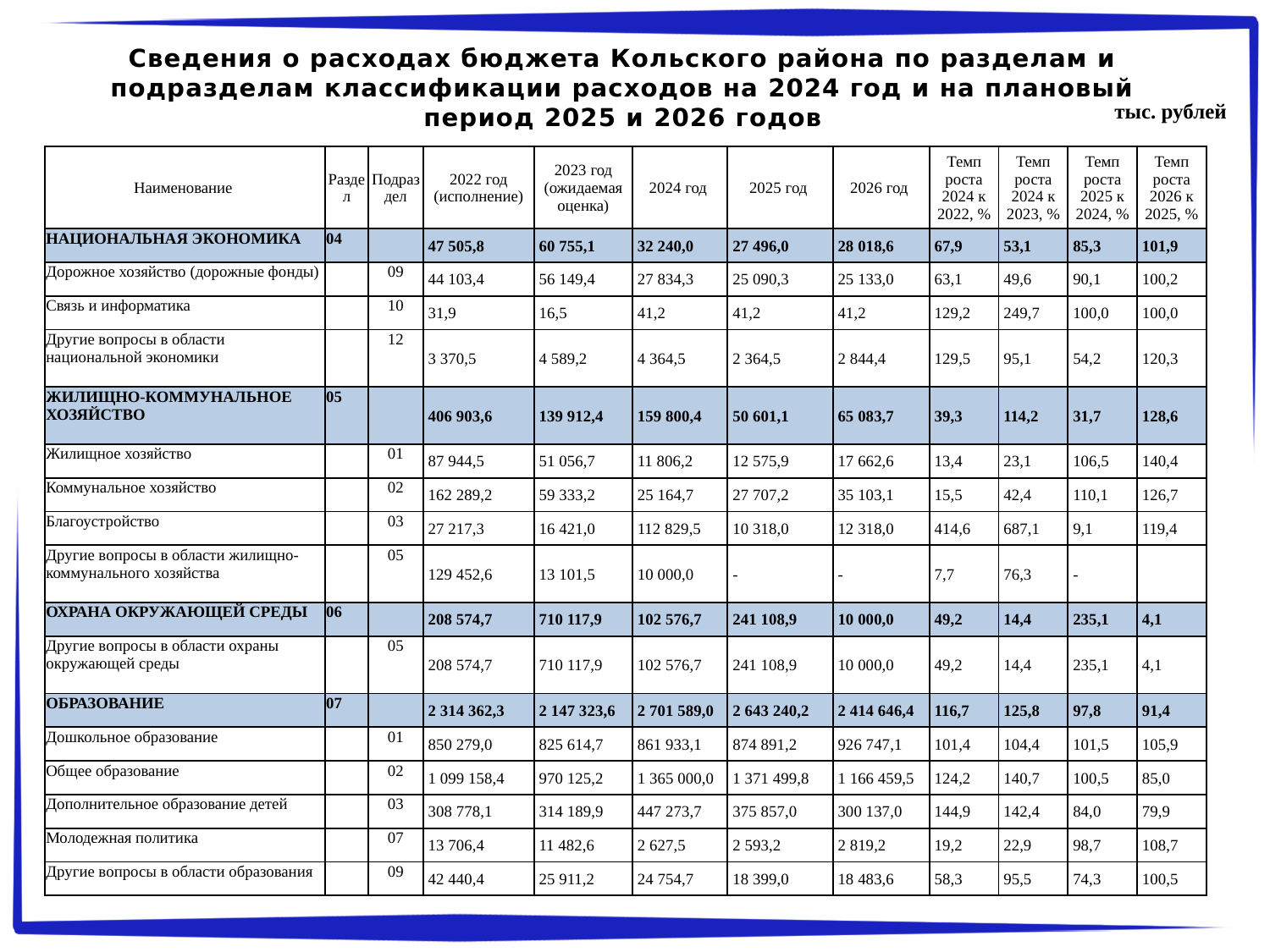

Сведения о расходах бюджета Кольского района по разделам и подразделам классификации расходов на 2024 год и на плановый период 2025 и 2026 годов
| тыс. рублей |
| --- |
| Наименование | Раздел | Подраздел | 2022 год (исполнение) | 2023 год (ожидаемая оценка) | 2024 год | 2025 год | 2026 год | Темп роста 2024 к 2022, % | Темп роста 2024 к 2023, % | Темп роста 2025 к 2024, % | Темп роста 2026 к 2025, % |
| --- | --- | --- | --- | --- | --- | --- | --- | --- | --- | --- | --- |
| НАЦИОНАЛЬНАЯ ЭКОНОМИКА | 04 |  | 47 505,8 | 60 755,1 | 32 240,0 | 27 496,0 | 28 018,6 | 67,9 | 53,1 | 85,3 | 101,9 |
| Дорожное хозяйство (дорожные фонды) |  | 09 | 44 103,4 | 56 149,4 | 27 834,3 | 25 090,3 | 25 133,0 | 63,1 | 49,6 | 90,1 | 100,2 |
| Связь и информатика |  | 10 | 31,9 | 16,5 | 41,2 | 41,2 | 41,2 | 129,2 | 249,7 | 100,0 | 100,0 |
| Другие вопросы в области национальной экономики |  | 12 | 3 370,5 | 4 589,2 | 4 364,5 | 2 364,5 | 2 844,4 | 129,5 | 95,1 | 54,2 | 120,3 |
| ЖИЛИЩНО-КОММУНАЛЬНОЕ ХОЗЯЙСТВО | 05 |  | 406 903,6 | 139 912,4 | 159 800,4 | 50 601,1 | 65 083,7 | 39,3 | 114,2 | 31,7 | 128,6 |
| Жилищное хозяйство |  | 01 | 87 944,5 | 51 056,7 | 11 806,2 | 12 575,9 | 17 662,6 | 13,4 | 23,1 | 106,5 | 140,4 |
| Коммунальное хозяйство |  | 02 | 162 289,2 | 59 333,2 | 25 164,7 | 27 707,2 | 35 103,1 | 15,5 | 42,4 | 110,1 | 126,7 |
| Благоустройство |  | 03 | 27 217,3 | 16 421,0 | 112 829,5 | 10 318,0 | 12 318,0 | 414,6 | 687,1 | 9,1 | 119,4 |
| Другие вопросы в области жилищно-коммунального хозяйства |  | 05 | 129 452,6 | 13 101,5 | 10 000,0 | - | - | 7,7 | 76,3 | - |  |
| ОХРАНА ОКРУЖАЮЩЕЙ СРЕДЫ | 06 |  | 208 574,7 | 710 117,9 | 102 576,7 | 241 108,9 | 10 000,0 | 49,2 | 14,4 | 235,1 | 4,1 |
| Другие вопросы в области охраны окружающей среды |  | 05 | 208 574,7 | 710 117,9 | 102 576,7 | 241 108,9 | 10 000,0 | 49,2 | 14,4 | 235,1 | 4,1 |
| ОБРАЗОВАНИЕ | 07 |  | 2 314 362,3 | 2 147 323,6 | 2 701 589,0 | 2 643 240,2 | 2 414 646,4 | 116,7 | 125,8 | 97,8 | 91,4 |
| Дошкольное образование |  | 01 | 850 279,0 | 825 614,7 | 861 933,1 | 874 891,2 | 926 747,1 | 101,4 | 104,4 | 101,5 | 105,9 |
| Общее образование |  | 02 | 1 099 158,4 | 970 125,2 | 1 365 000,0 | 1 371 499,8 | 1 166 459,5 | 124,2 | 140,7 | 100,5 | 85,0 |
| Дополнительное образование детей |  | 03 | 308 778,1 | 314 189,9 | 447 273,7 | 375 857,0 | 300 137,0 | 144,9 | 142,4 | 84,0 | 79,9 |
| Молодежная политика |  | 07 | 13 706,4 | 11 482,6 | 2 627,5 | 2 593,2 | 2 819,2 | 19,2 | 22,9 | 98,7 | 108,7 |
| Другие вопросы в области образования |  | 09 | 42 440,4 | 25 911,2 | 24 754,7 | 18 399,0 | 18 483,6 | 58,3 | 95,5 | 74,3 | 100,5 |